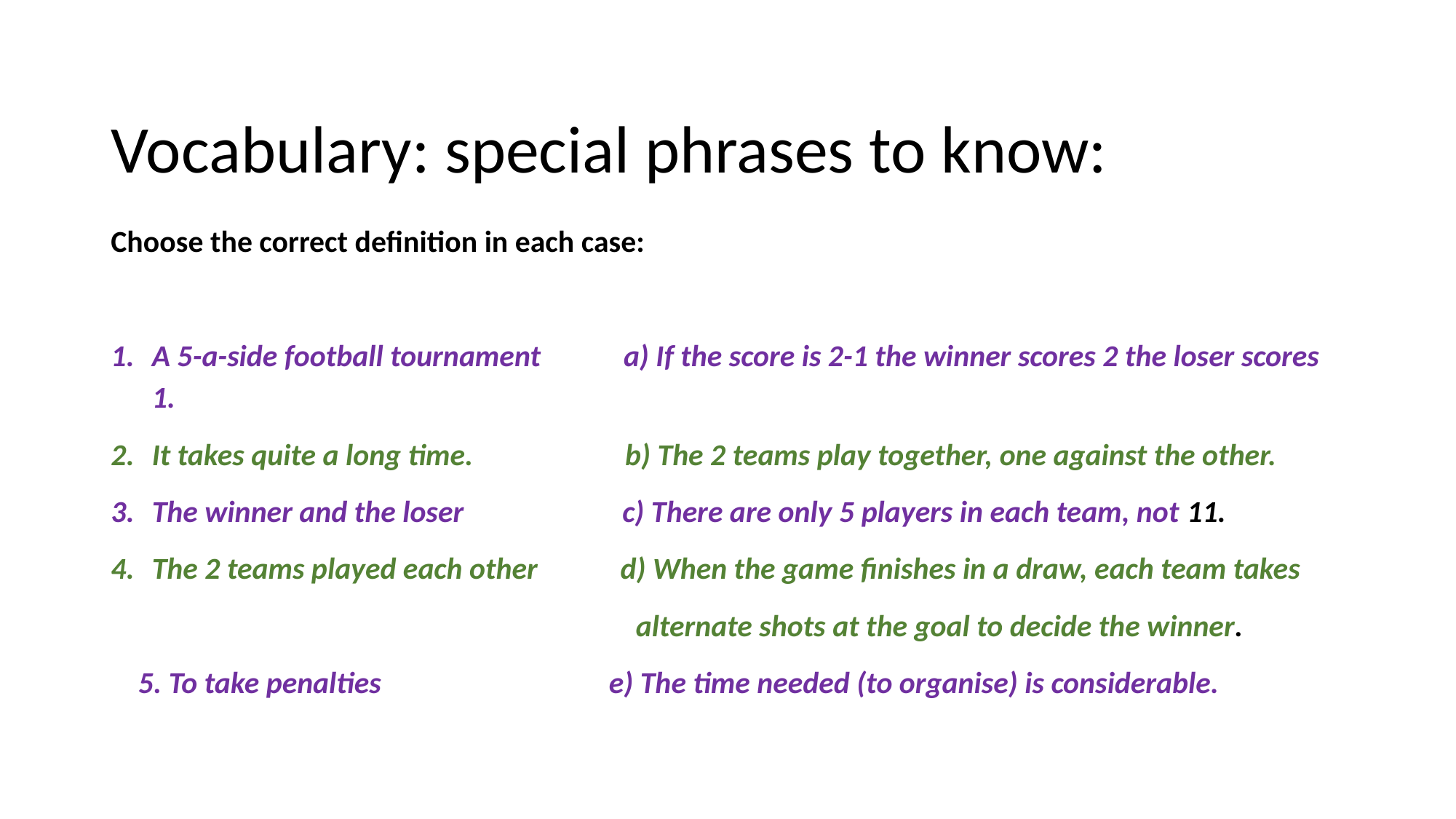

# Vocabulary: special phrases to know:
Choose the correct definition in each case:

A 5-a-side football tournament            a) If the score is 2-1 the winner scores 2 the loser scores 1.
It takes quite a long time.                      b) The 2 teams play together, one against the other.
The winner and the loser                       c) There are only 5 players in each team, not 11.
The 2 teams played each other            d) When the game finishes in a draw, each team takes
                                                                        alternate shots at the goal to decide the winner.
5. To take penalties                                 e) The time needed (to organise) is considerable.